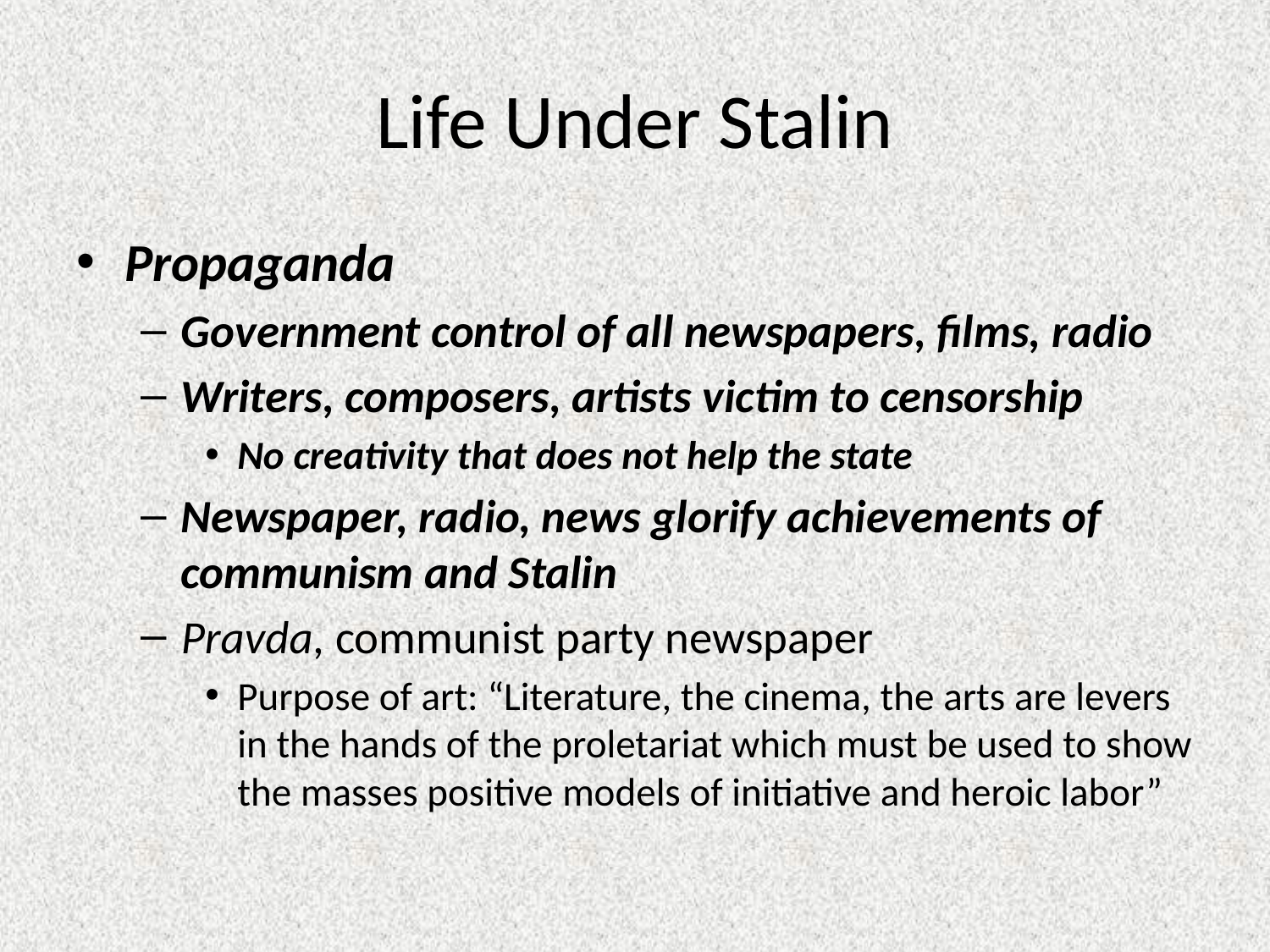

# Life Under Stalin
Propaganda
Government control of all newspapers, films, radio
Writers, composers, artists victim to censorship
No creativity that does not help the state
Newspaper, radio, news glorify achievements of communism and Stalin
Pravda, communist party newspaper
Purpose of art: “Literature, the cinema, the arts are levers in the hands of the proletariat which must be used to show the masses positive models of initiative and heroic labor”